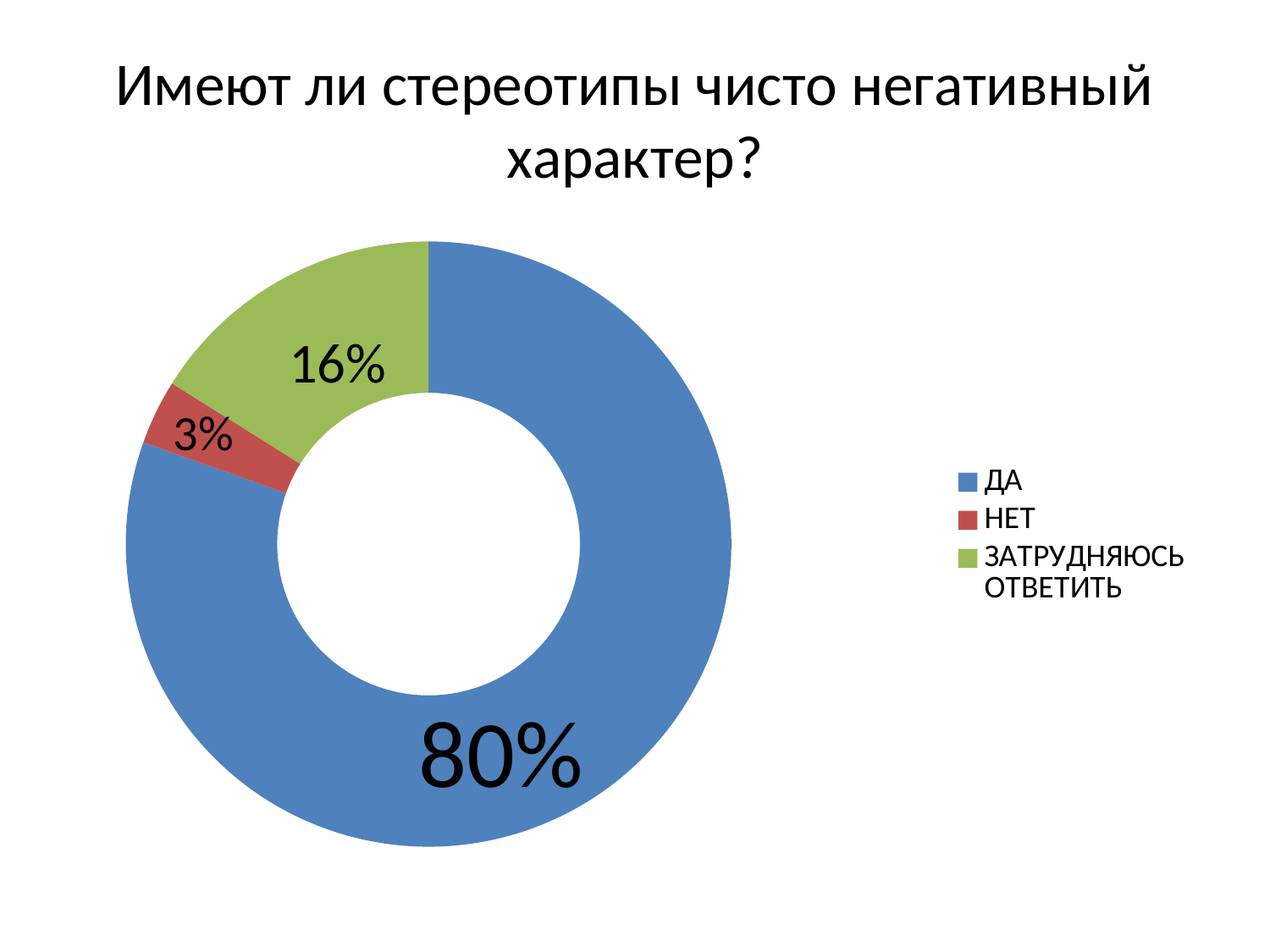

# Имеют ли стереотипы чисто негативный характер?

### Chart

| Category | Продажи |
|---|---|
| ДА | 7.0 |
| НЕТ | 0.3 |
| ЗАТРУДНЯЮСЬ ОТВЕТИТЬ | 1.4 |
16%
3%
80%